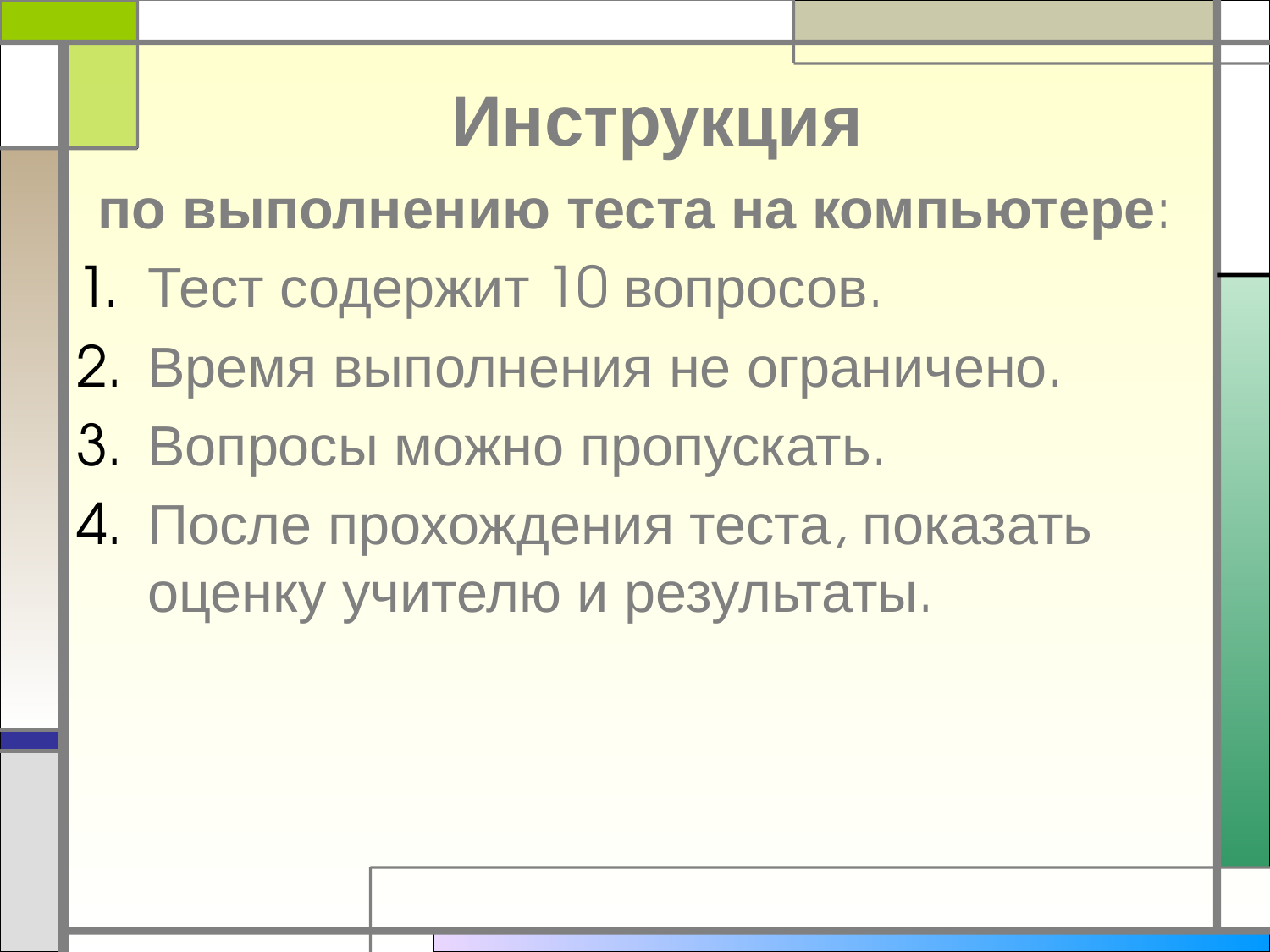

# Инструкция
по выполнению теста на компьютере:
Тест содержит 10 вопросов.
Время выполнения не ограничено.
Вопросы можно пропускать.
После прохождения теста, показать оценку учителю и результаты.